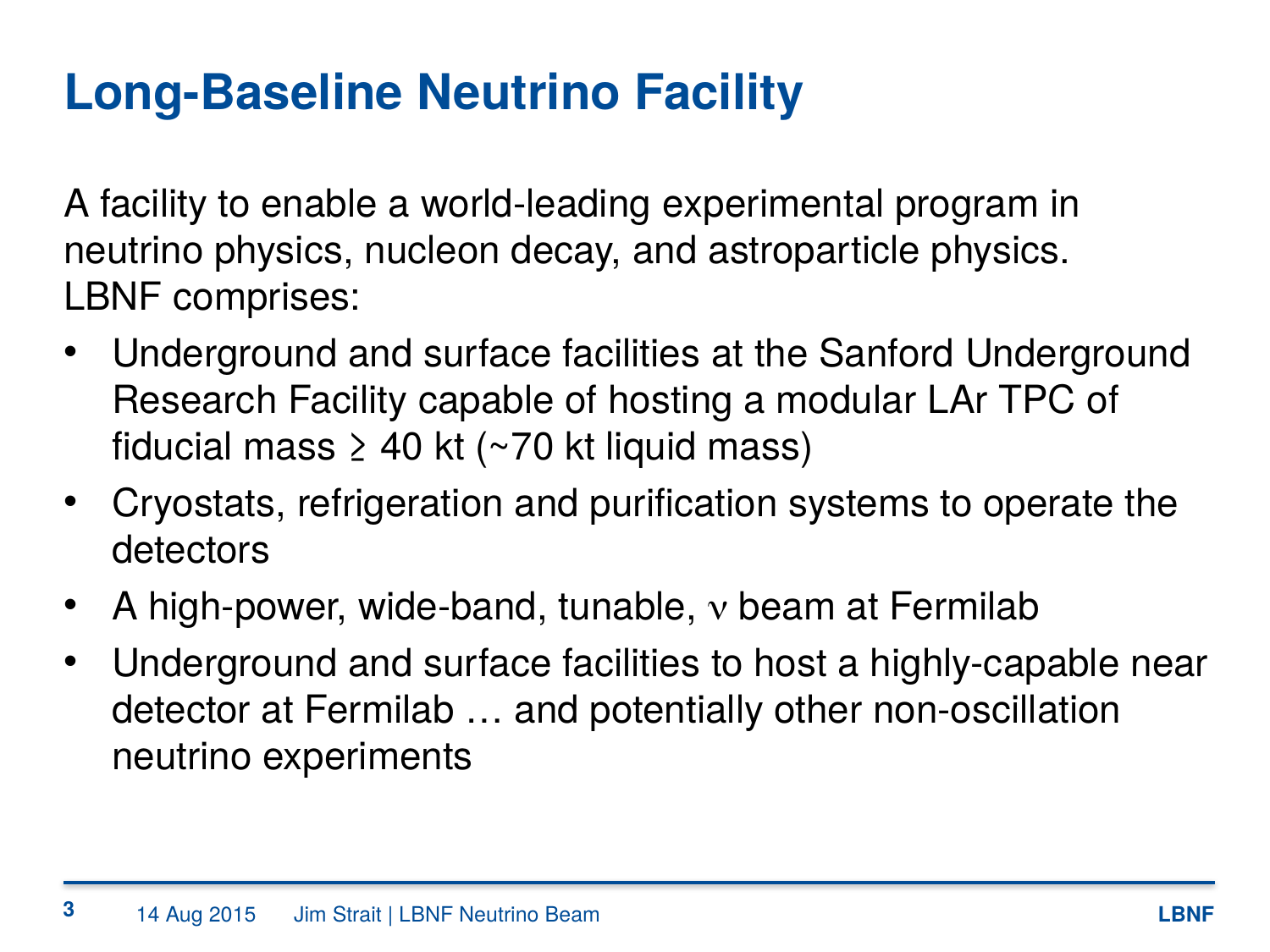

# Long-Baseline Neutrino Facility
A facility to enable a world-leading experimental program in neutrino physics, nucleon decay, and astroparticle physics.
LBNF comprises:
Underground and surface facilities at the Sanford Underground Research Facility capable of hosting a modular LAr TPC of fiducial mass ≥ 40 kt (~70 kt liquid mass)
Cryostats, refrigeration and purification systems to operate the detectors
A high-power, wide-band, tunable, ν beam at Fermilab
Underground and surface facilities to host a highly-capable near detector at Fermilab … and potentially other non-oscillation neutrino experiments
3
14 Aug 2015
Jim Strait | LBNF Neutrino Beam